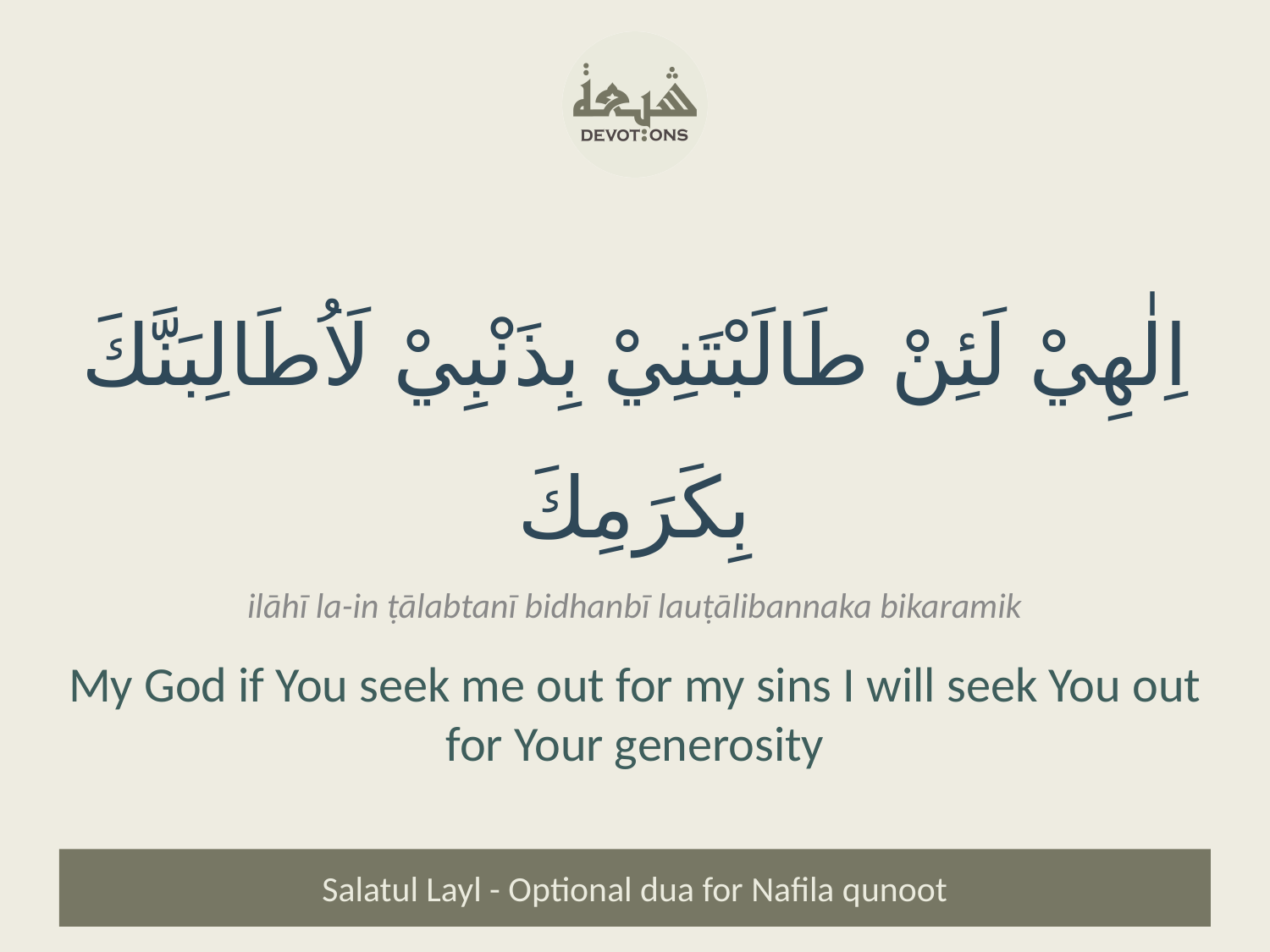

اِلٰهِيْ لَئِنْ طَالَبْتَنِيْ بِذَنْبِيْ لَاُطَالِبَنَّكَ بِكَرَمِكَ
ilāhī la-in ṭālabtanī bidhanbī lauṭālibannaka bikaramik
My God if You seek me out for my sins I will seek You out for Your generosity
Salatul Layl - Optional dua for Nafila qunoot